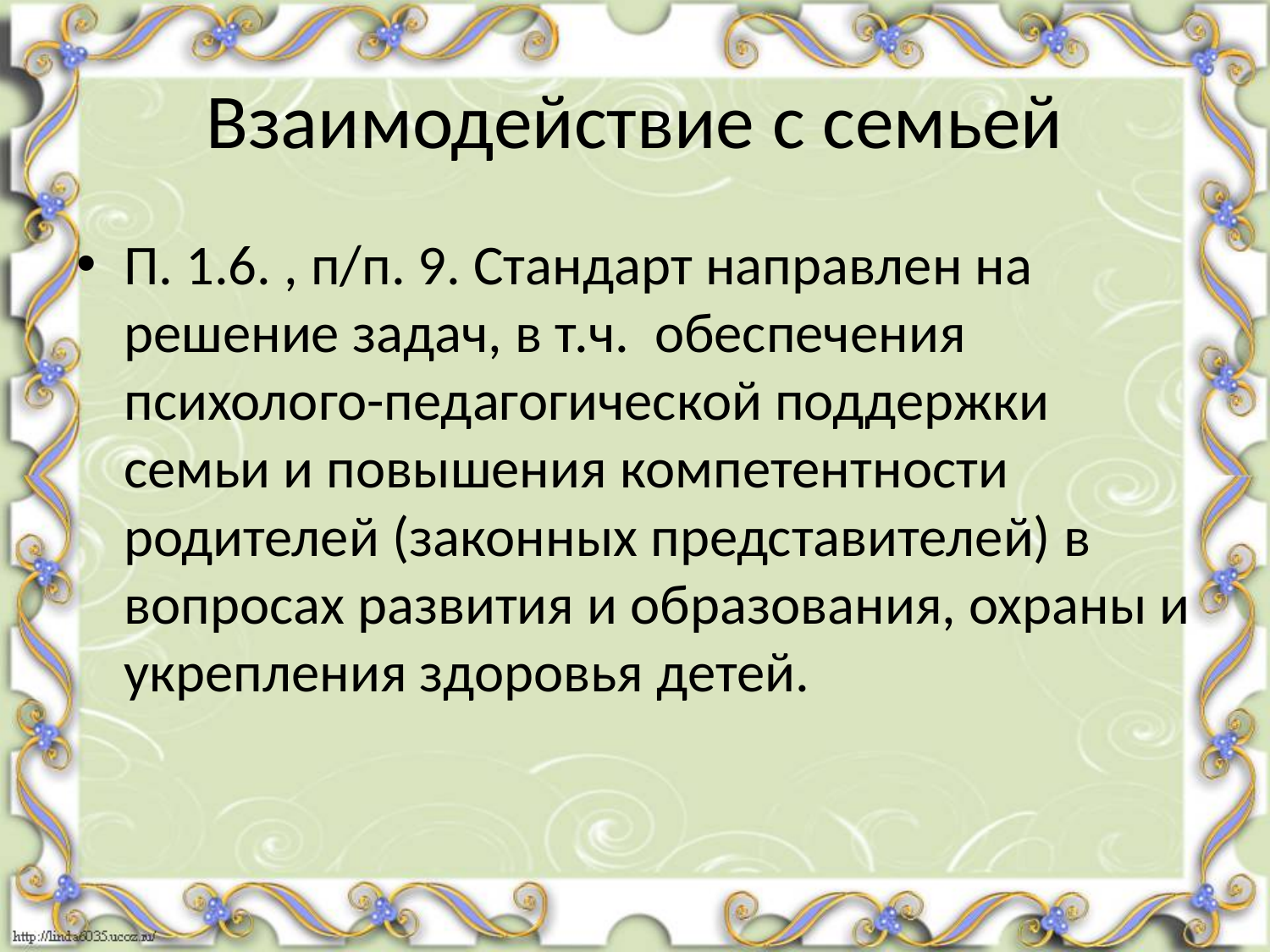

# Взаимодействие с семьей
П. 1.6. , п/п. 9. Стандарт направлен на решение задач, в т.ч.  обеспечения психолого-педагогической поддержки семьи и повышения компетентности родителей (законных представителей) в вопросах развития и образования, охраны и укрепления здоровья детей.